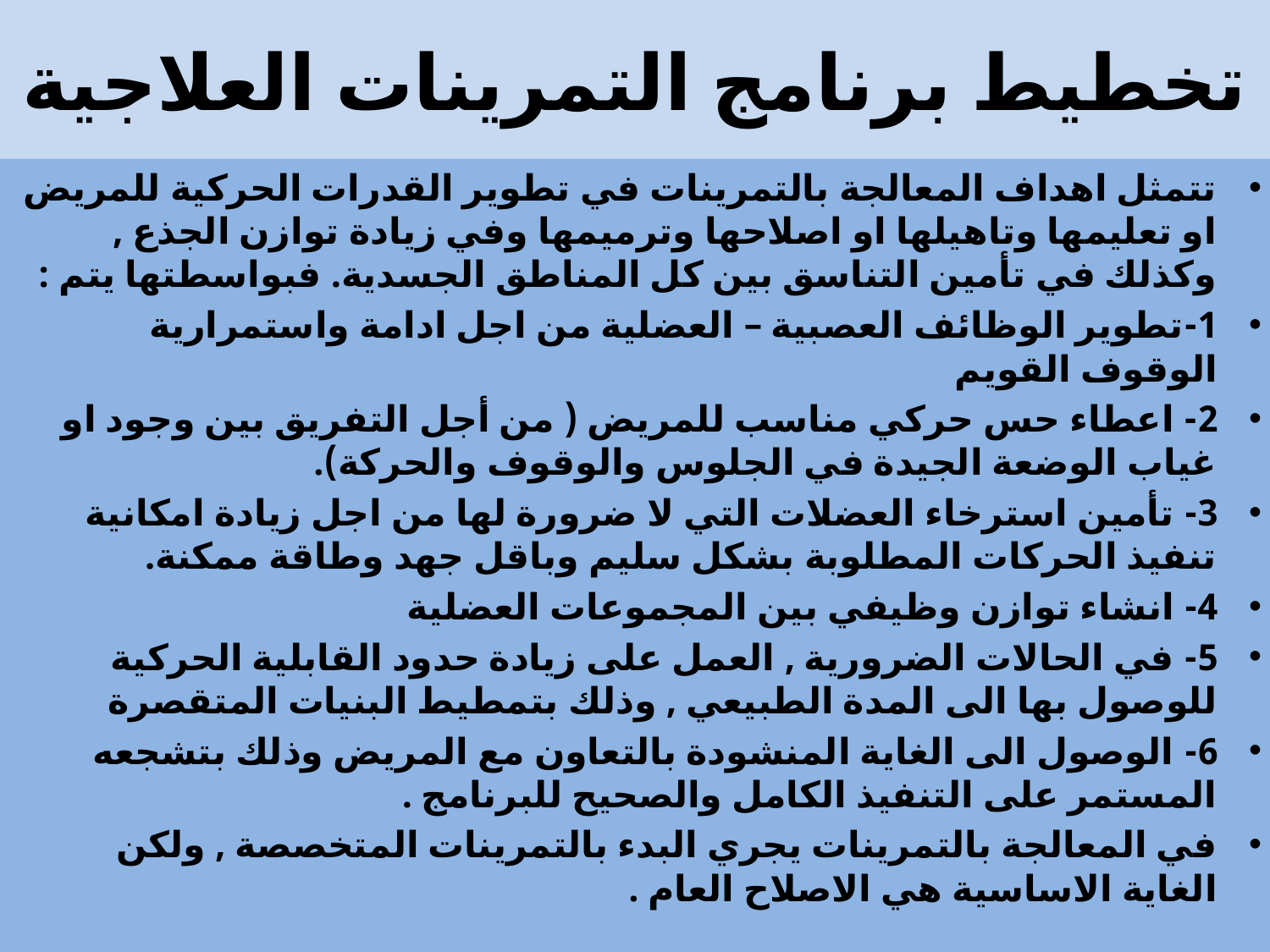

# تخطيط برنامج التمرينات العلاجية
تتمثل اهداف المعالجة بالتمرينات في تطوير القدرات الحركية للمريض او تعليمها وتاهيلها او اصلاحها وترميمها وفي زيادة توازن الجذع , وكذلك في تأمين التناسق بين كل المناطق الجسدية. فبواسطتها يتم :
1-تطوير الوظائف العصبية – العضلية من اجل ادامة واستمرارية الوقوف القويم
2- اعطاء حس حركي مناسب للمريض ( من أجل التفريق بين وجود او غياب الوضعة الجيدة في الجلوس والوقوف والحركة).
3- تأمين استرخاء العضلات التي لا ضرورة لها من اجل زيادة امكانية تنفيذ الحركات المطلوبة بشكل سليم وباقل جهد وطاقة ممكنة.
4- انشاء توازن وظيفي بين المجموعات العضلية
5- في الحالات الضرورية , العمل على زيادة حدود القابلية الحركية للوصول بها الى المدة الطبيعي , وذلك بتمطيط البنيات المتقصرة
6- الوصول الى الغاية المنشودة بالتعاون مع المريض وذلك بتشجعه المستمر على التنفيذ الكامل والصحيح للبرنامج .
في المعالجة بالتمرينات يجري البدء بالتمرينات المتخصصة , ولكن الغاية الاساسية هي الاصلاح العام .